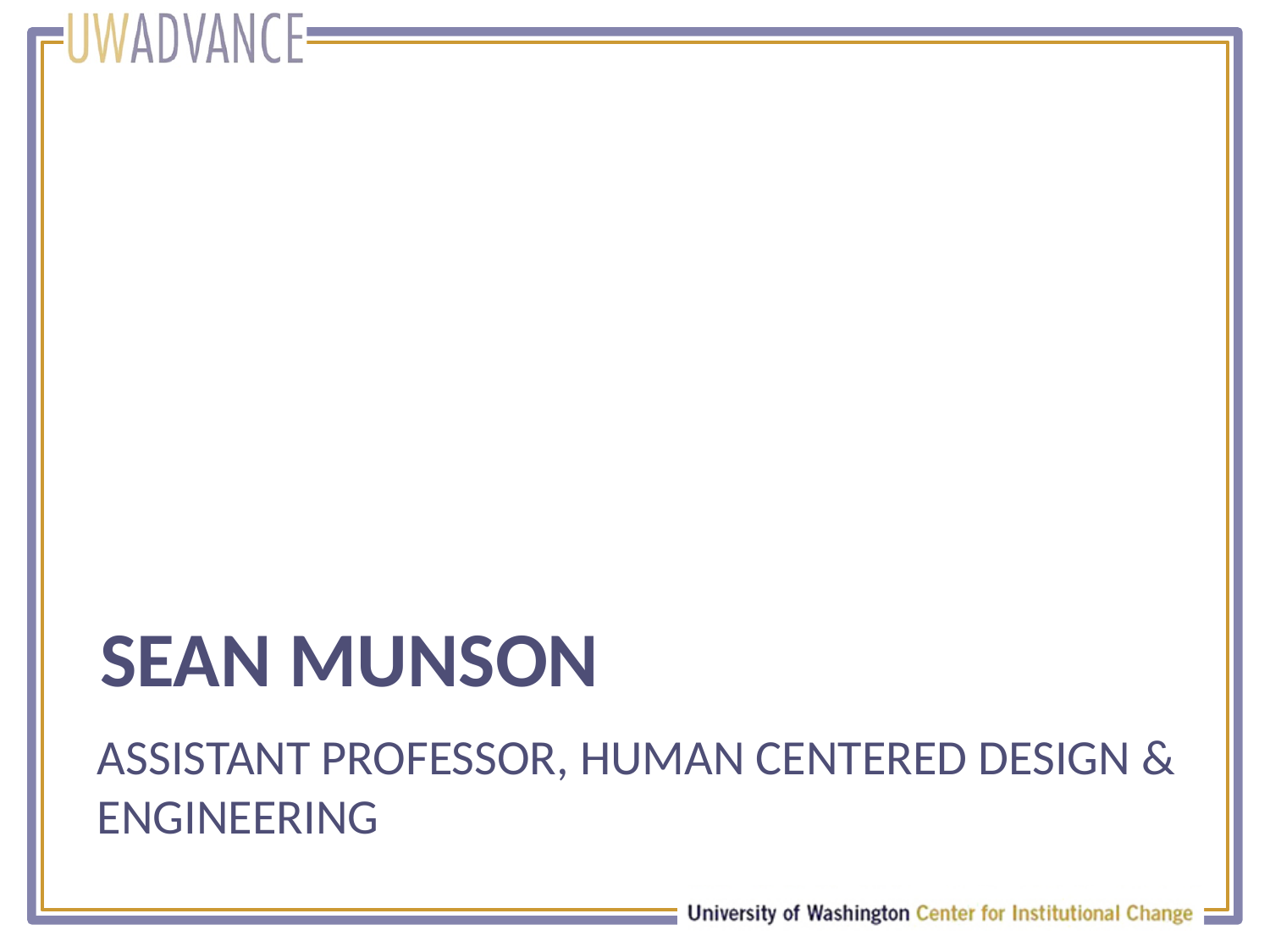

SEAN MUNSON
Assistant Professor, Human Centered Design & Engineering